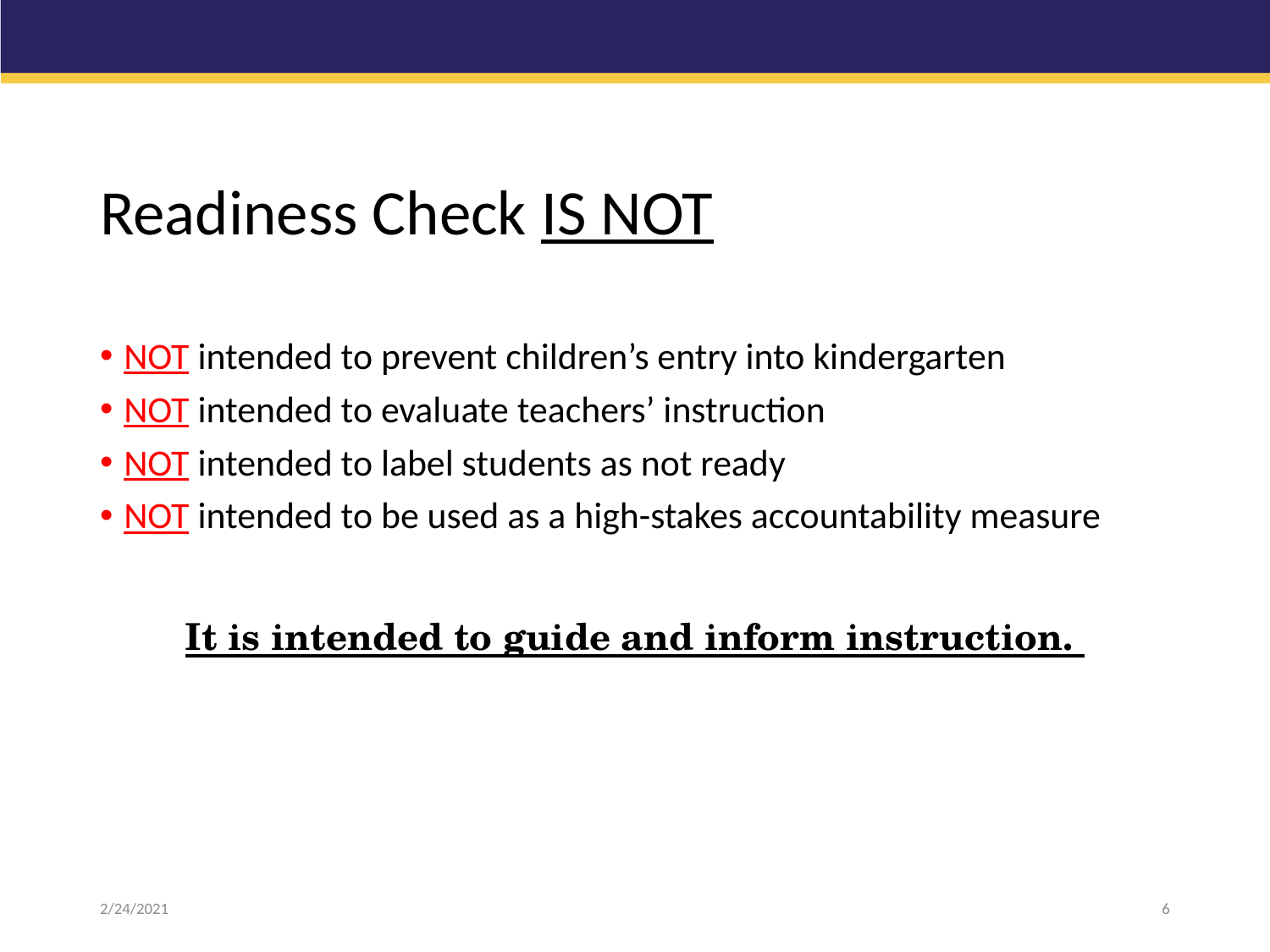

# Readiness Check IS NOT
NOT intended to prevent children’s entry into kindergarten
NOT intended to evaluate teachers’ instruction
NOT intended to label students as not ready
NOT intended to be used as a high-stakes accountability measure

It is intended to guide and inform instruction.

2/24/2021
6